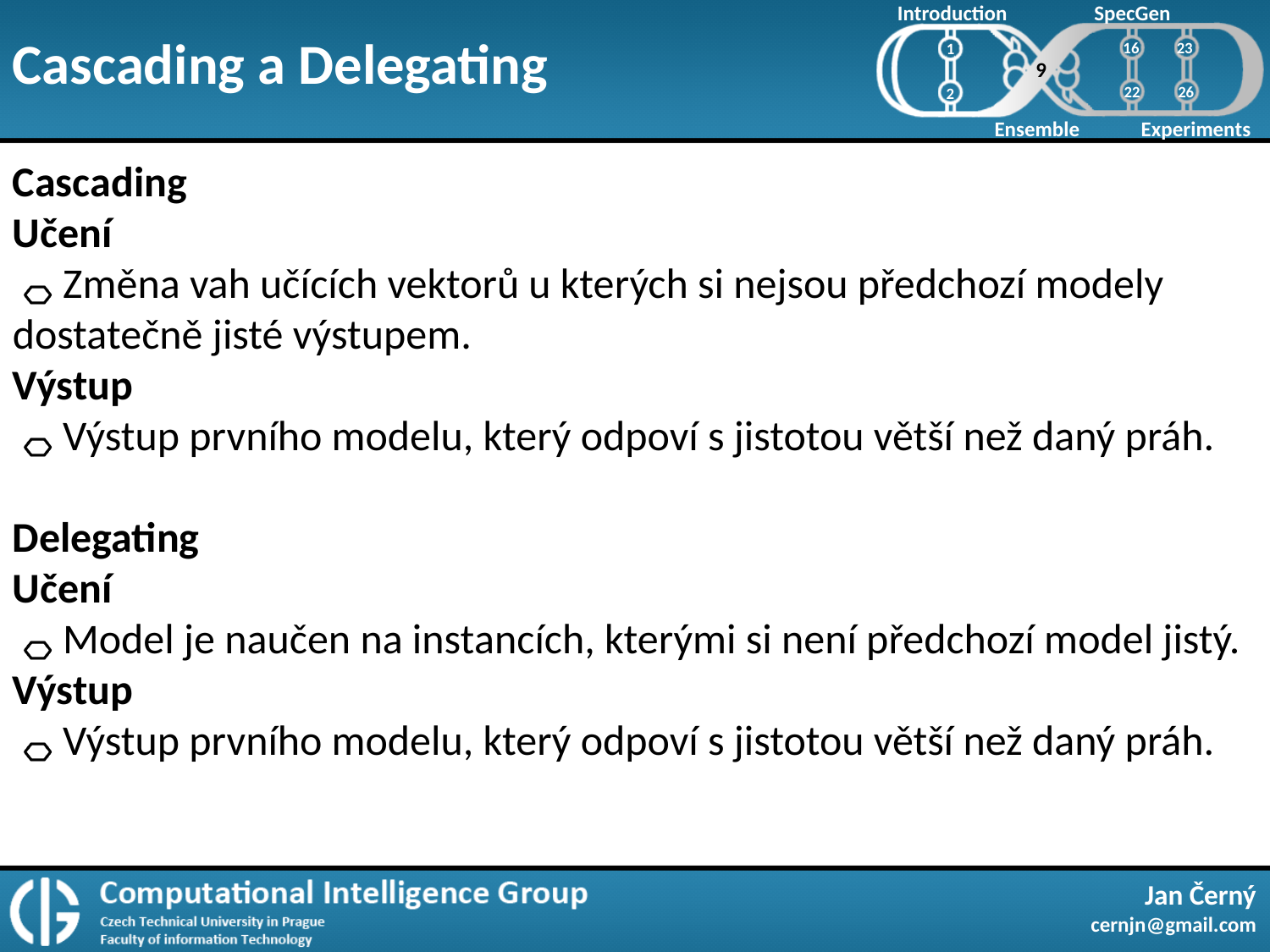

Introduction
SpecGen
Cascading a Delegating
1
16
23
9
22
26
2
Ensemble
Experiments
Cascading
Učení
Změna vah učících vektorů u kterých si nejsou předchozí modely dostatečně jisté výstupem.
Výstup
Výstup prvního modelu, který odpoví s jistotou větší než daný práh.

Delegating
Učení
Model je naučen na instancích, kterými si není předchozí model jistý.
Výstup
Výstup prvního modelu, který odpoví s jistotou větší než daný práh.

Jan Černý
cernjn@gmail.com